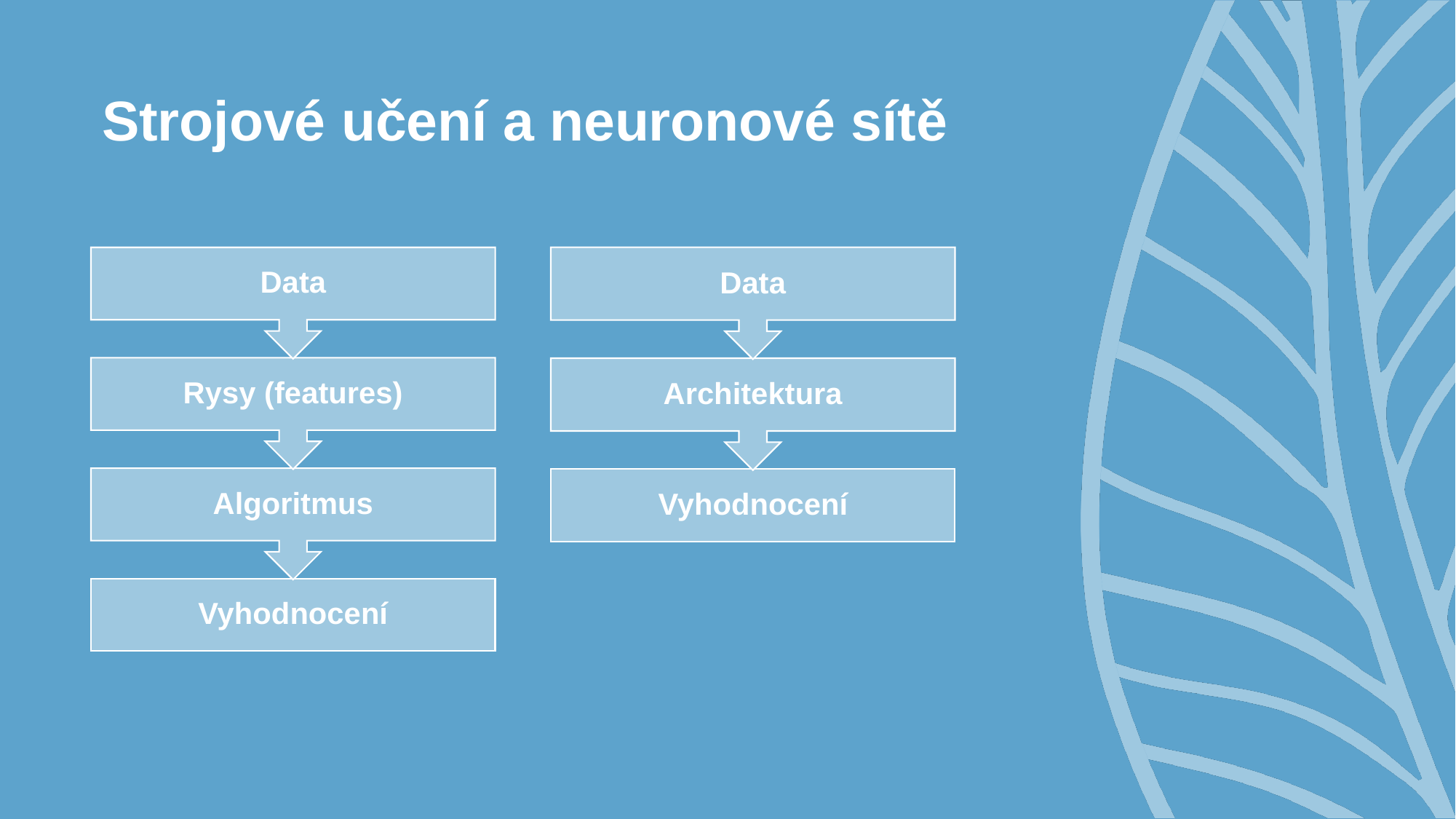

# Strojové učení a neuronové sítě
Vyhodnocení
Algoritmus
Rysy (features)
Data
Vyhodnocení
Architektura
Data